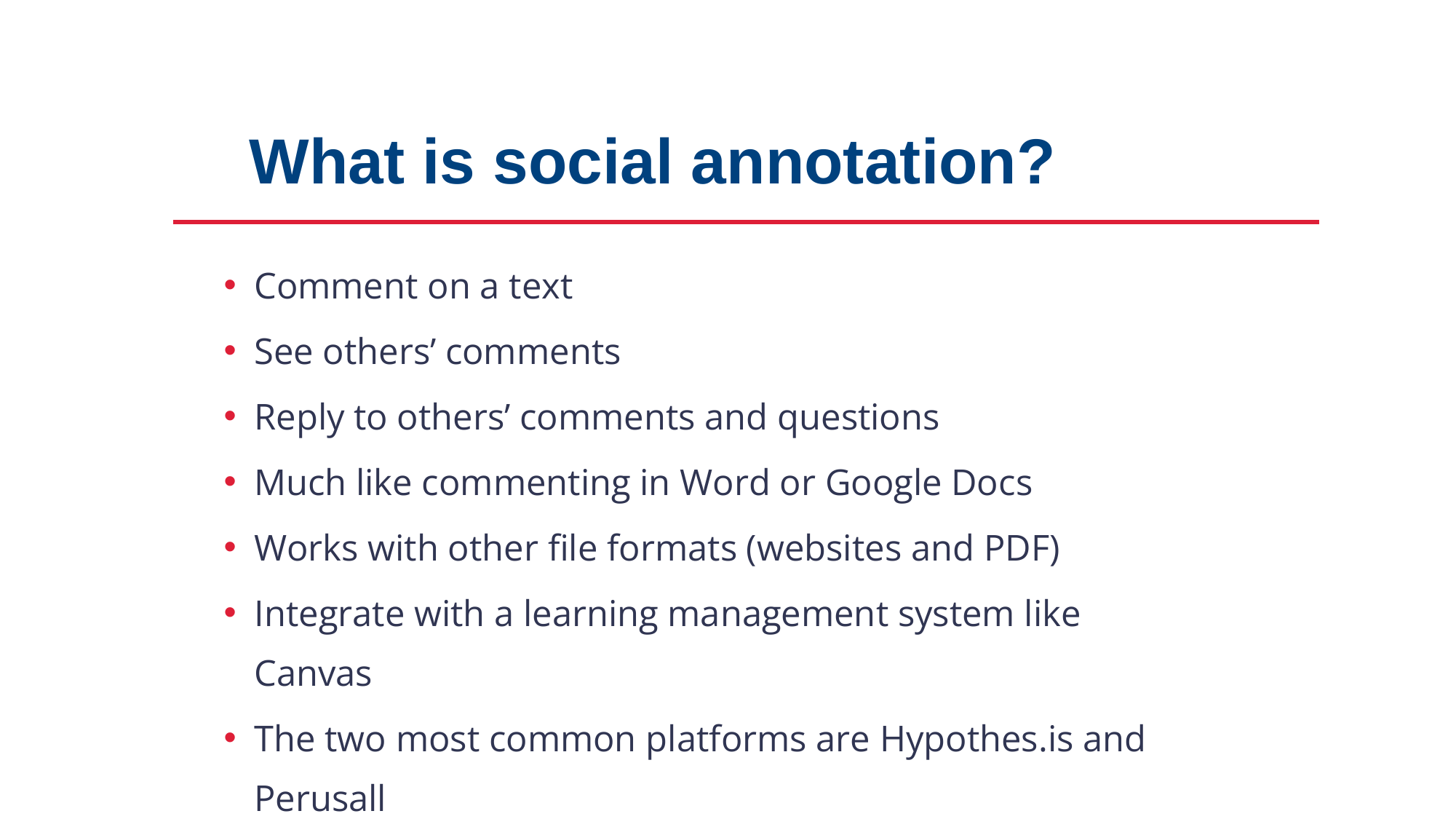

# What is social annotation?
Comment on a text
See others’ comments
Reply to others’ comments and questions
Much like commenting in Word or Google Docs
Works with other file formats (websites and PDF)
Integrate with a learning management system like Canvas
The two most common platforms are Hypothes.is and Perusall